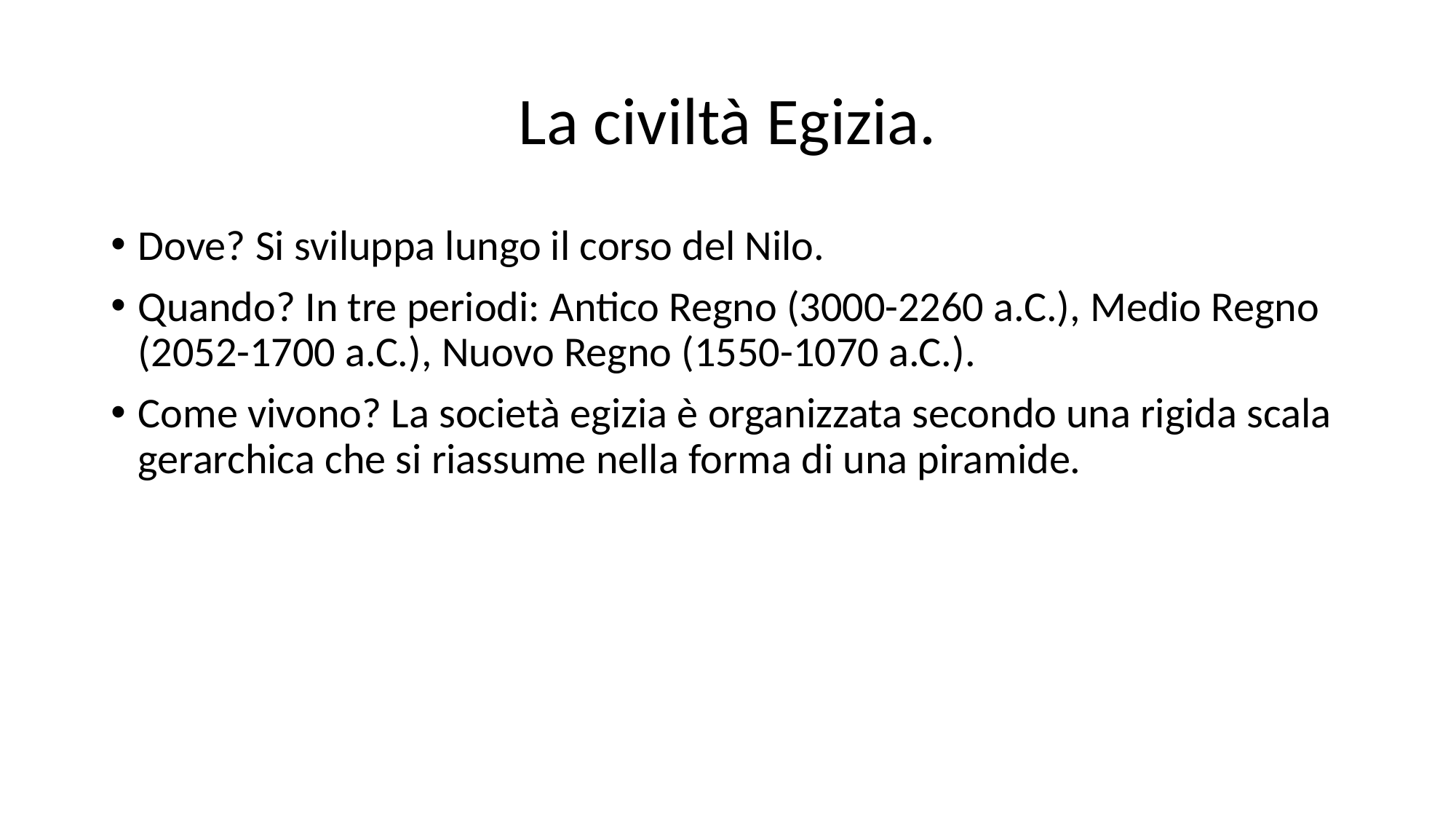

# La civiltà Egizia.
Dove? Si sviluppa lungo il corso del Nilo.
Quando? In tre periodi: Antico Regno (3000-2260 a.C.), Medio Regno (2052-1700 a.C.), Nuovo Regno (1550-1070 a.C.).
Come vivono? La società egizia è organizzata secondo una rigida scala gerarchica che si riassume nella forma di una piramide.